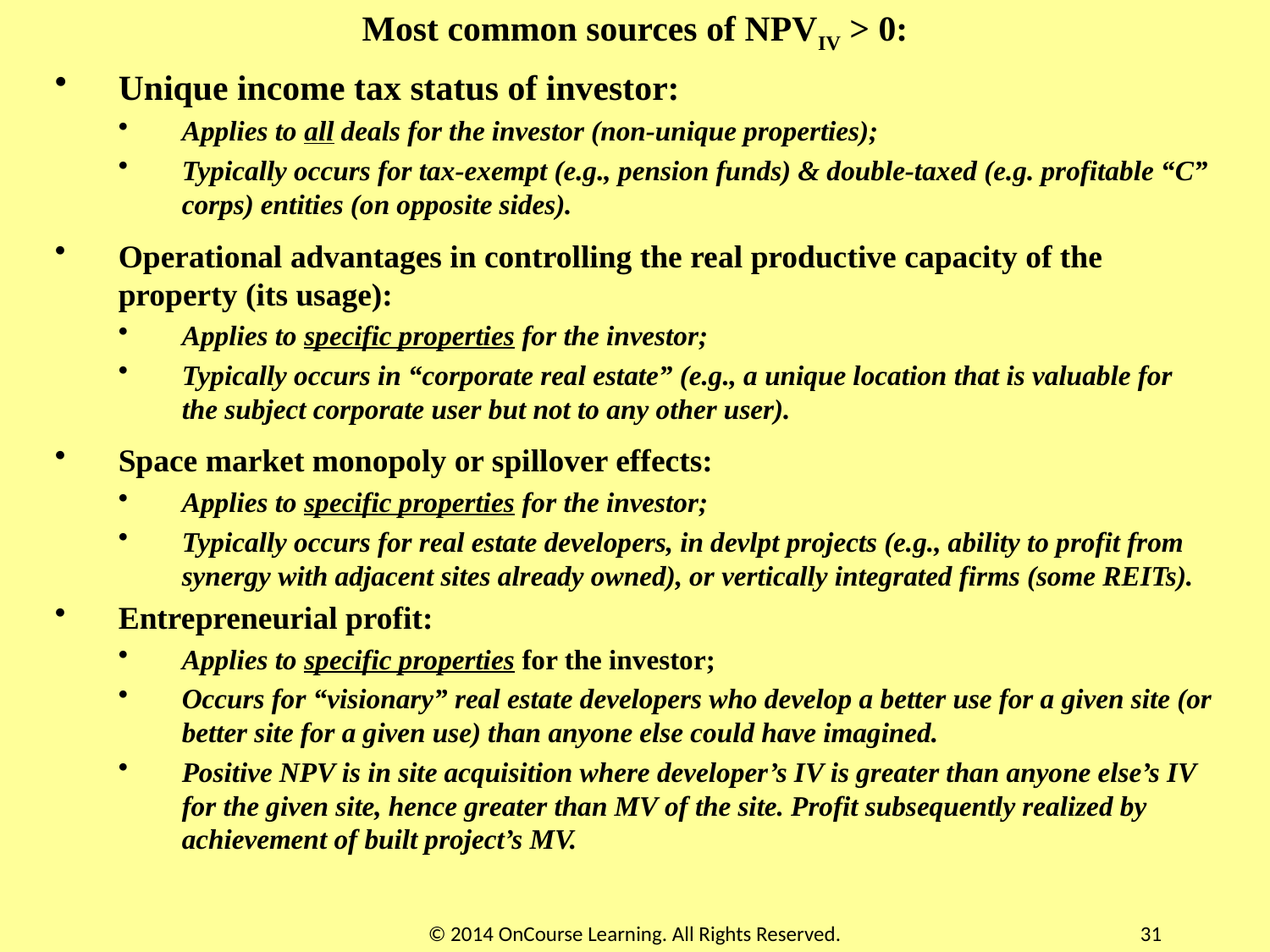

Most common sources of NPVIV > 0:
Unique income tax status of investor:
Applies to all deals for the investor (non-unique properties);
Typically occurs for tax-exempt (e.g., pension funds) & double-taxed (e.g. profitable “C” corps) entities (on opposite sides).
Operational advantages in controlling the real productive capacity of the property (its usage):
Applies to specific properties for the investor;
Typically occurs in “corporate real estate” (e.g., a unique location that is valuable for the subject corporate user but not to any other user).
Space market monopoly or spillover effects:
Applies to specific properties for the investor;
Typically occurs for real estate developers, in devlpt projects (e.g., ability to profit from synergy with adjacent sites already owned), or vertically integrated firms (some REITs).
Entrepreneurial profit:
Applies to specific properties for the investor;
Occurs for “visionary” real estate developers who develop a better use for a given site (or better site for a given use) than anyone else could have imagined.
Positive NPV is in site acquisition where developer’s IV is greater than anyone else’s IV for the given site, hence greater than MV of the site. Profit subsequently realized by achievement of built project’s MV.
© 2014 OnCourse Learning. All Rights Reserved.
31